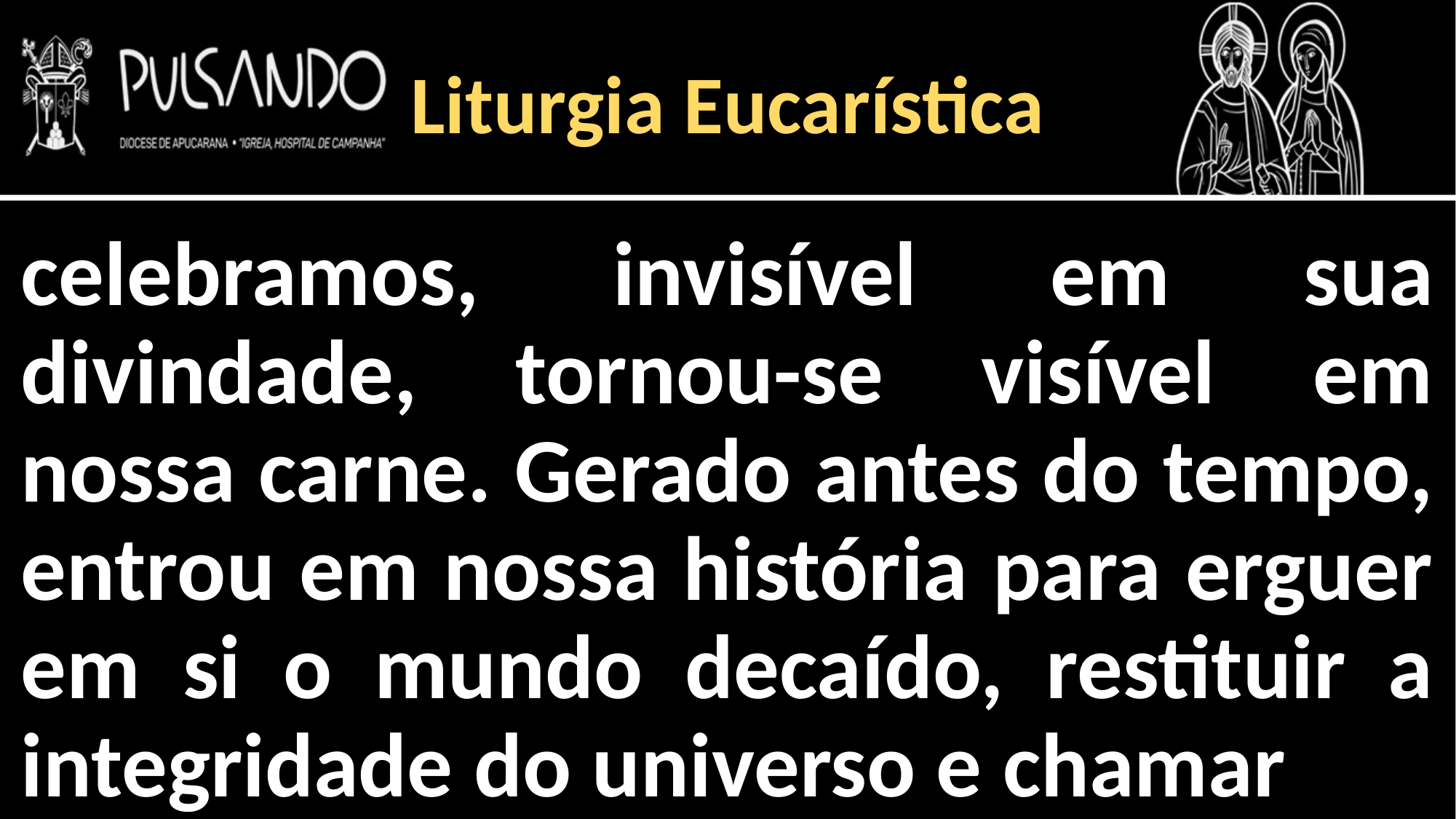

Liturgia Eucarística
celebramos, invisível em sua divindade, tornou-se visível em nossa carne. Gerado antes do tempo, entrou em nossa história para erguer em si o mundo decaído, restituir a integridade do universo e chamar